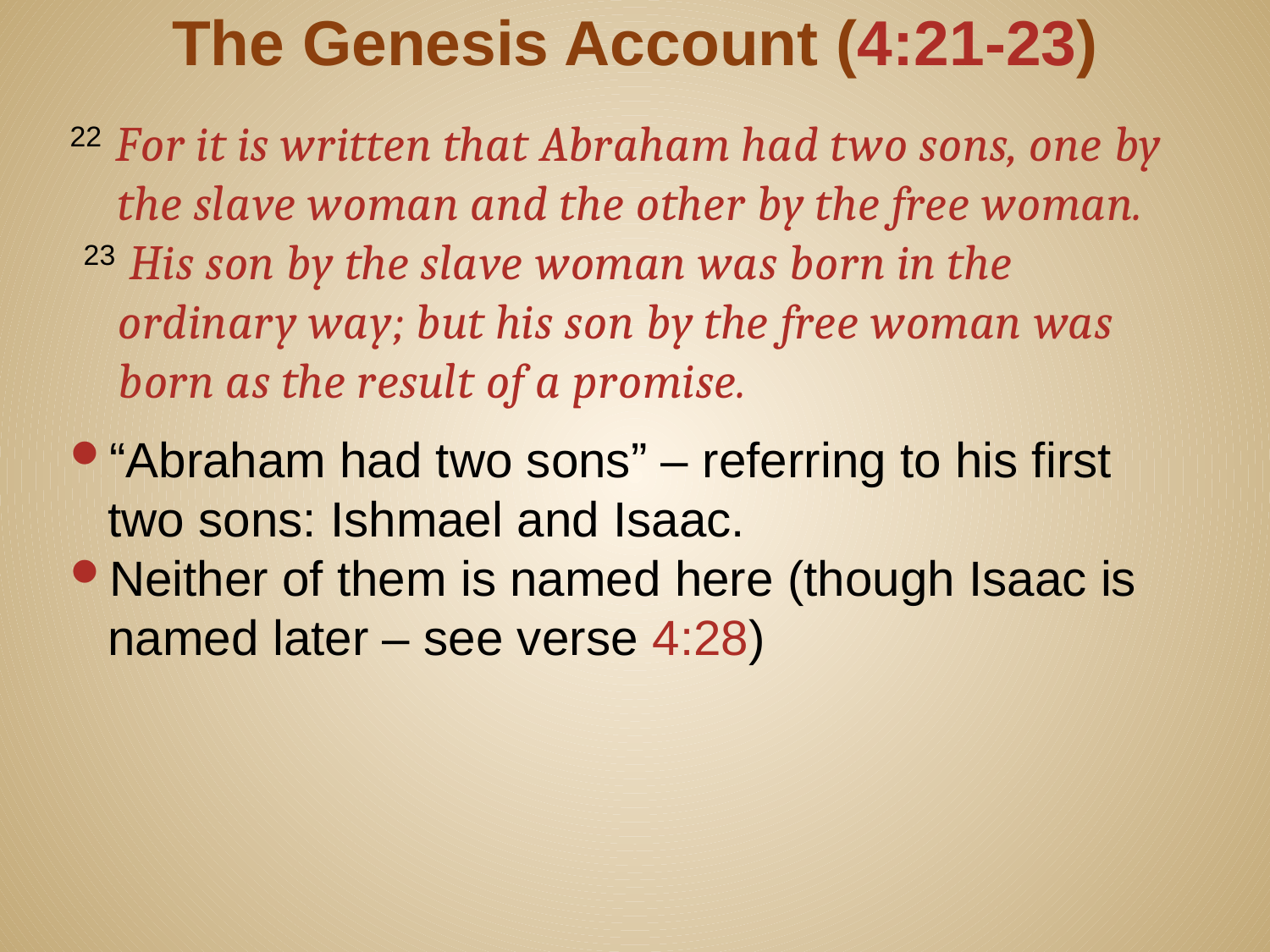

# The Genesis Account (4:21-23)
22 For it is written that Abraham had two sons, one by the slave woman and the other by the free woman.
 23 His son by the slave woman was born in the ordinary way; but his son by the free woman was born as the result of a promise.

“Abraham had two sons” – referring to his first two sons: Ishmael and Isaac.
Neither of them is named here (though Isaac is named later – see verse 4:28)